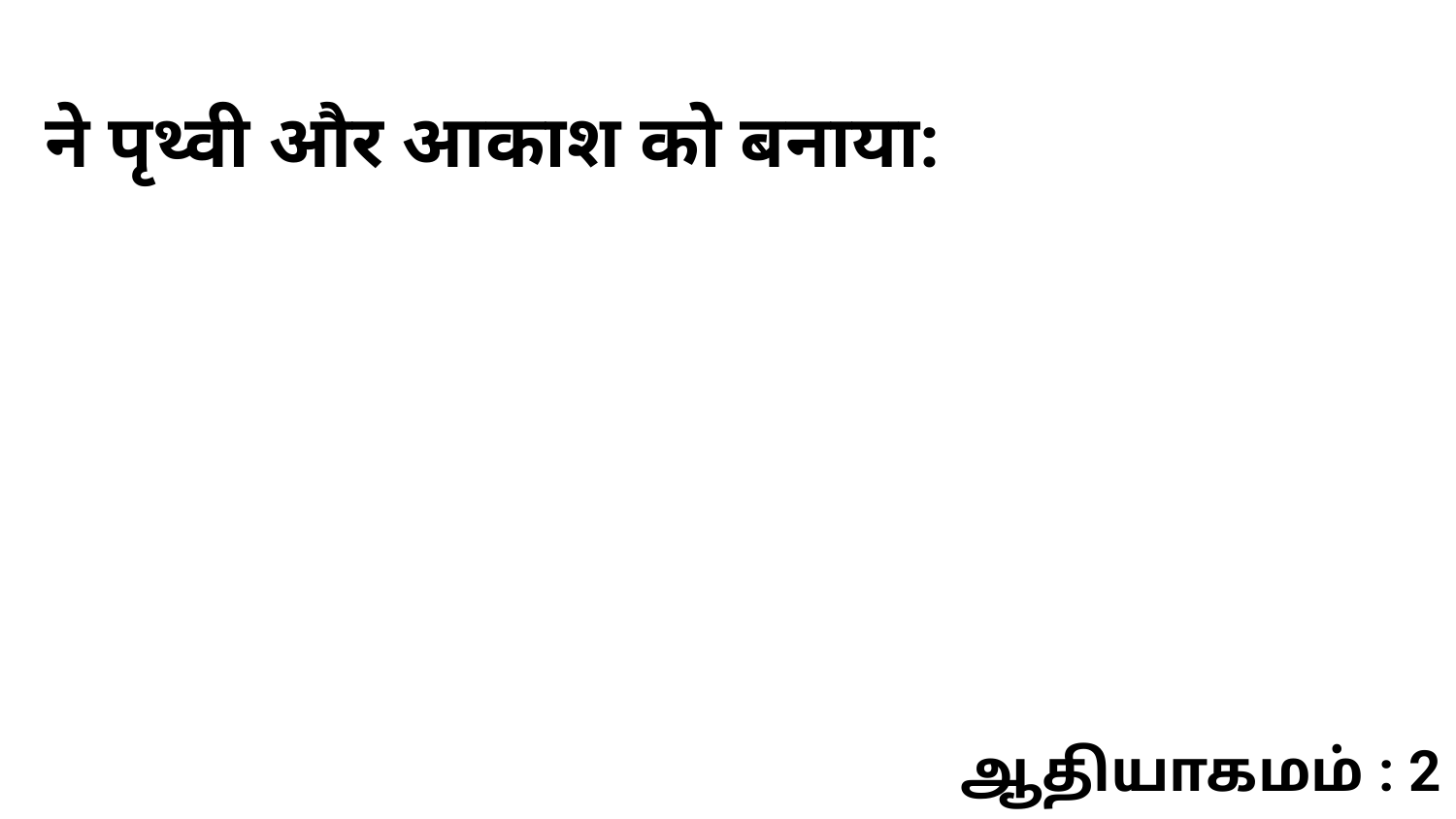

ने पृथ्वी और आकाश को बनाया:
ஆதியாகமம் : 2